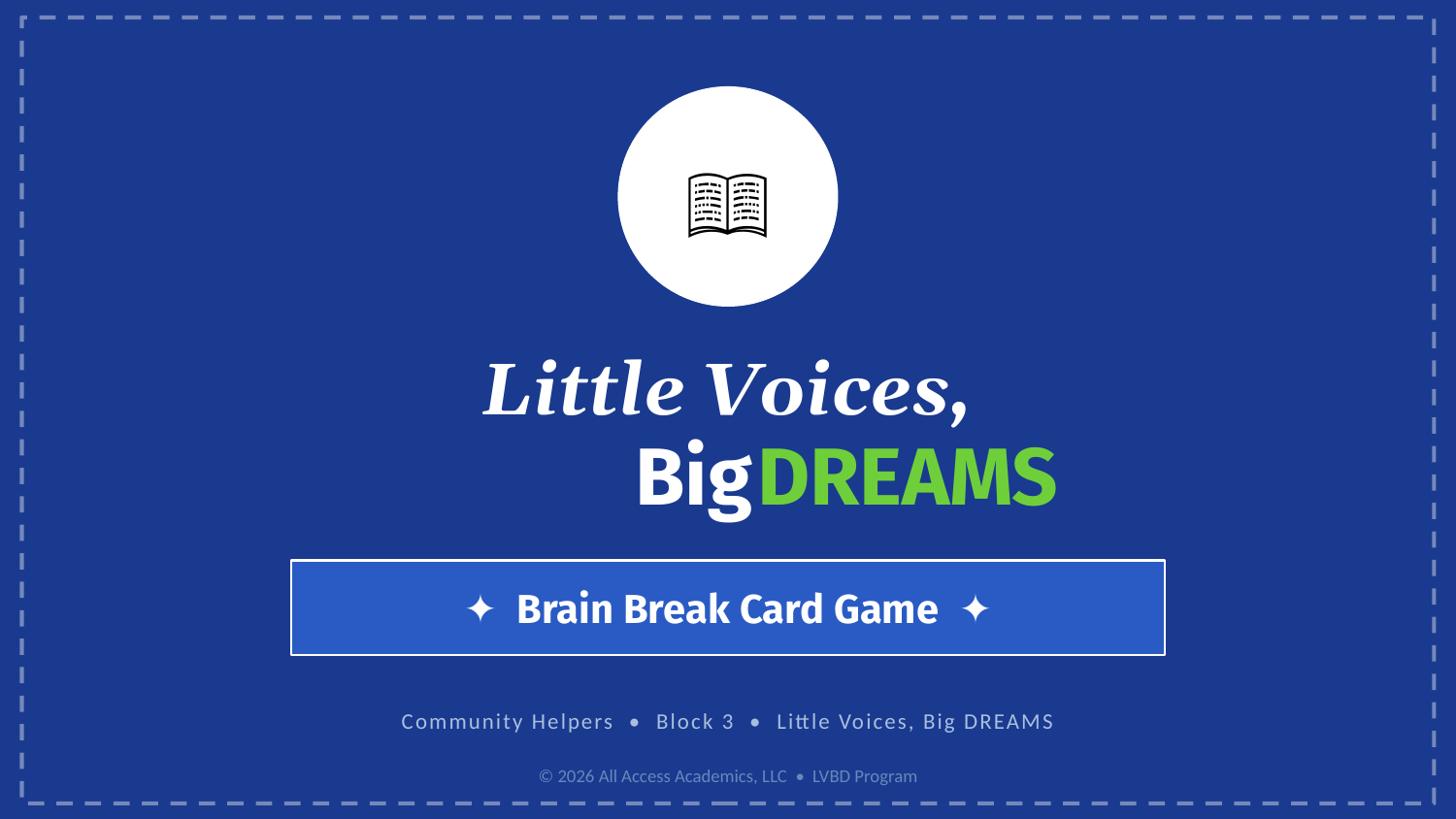

📖
Little Voices,
Big
DREAMS

✦  Brain Break Card Game  ✦
Community Helpers  •  Block 3  •  Little Voices, Big DREAMS

© 2026 All Access Academics, LLC  •  LVBD Program